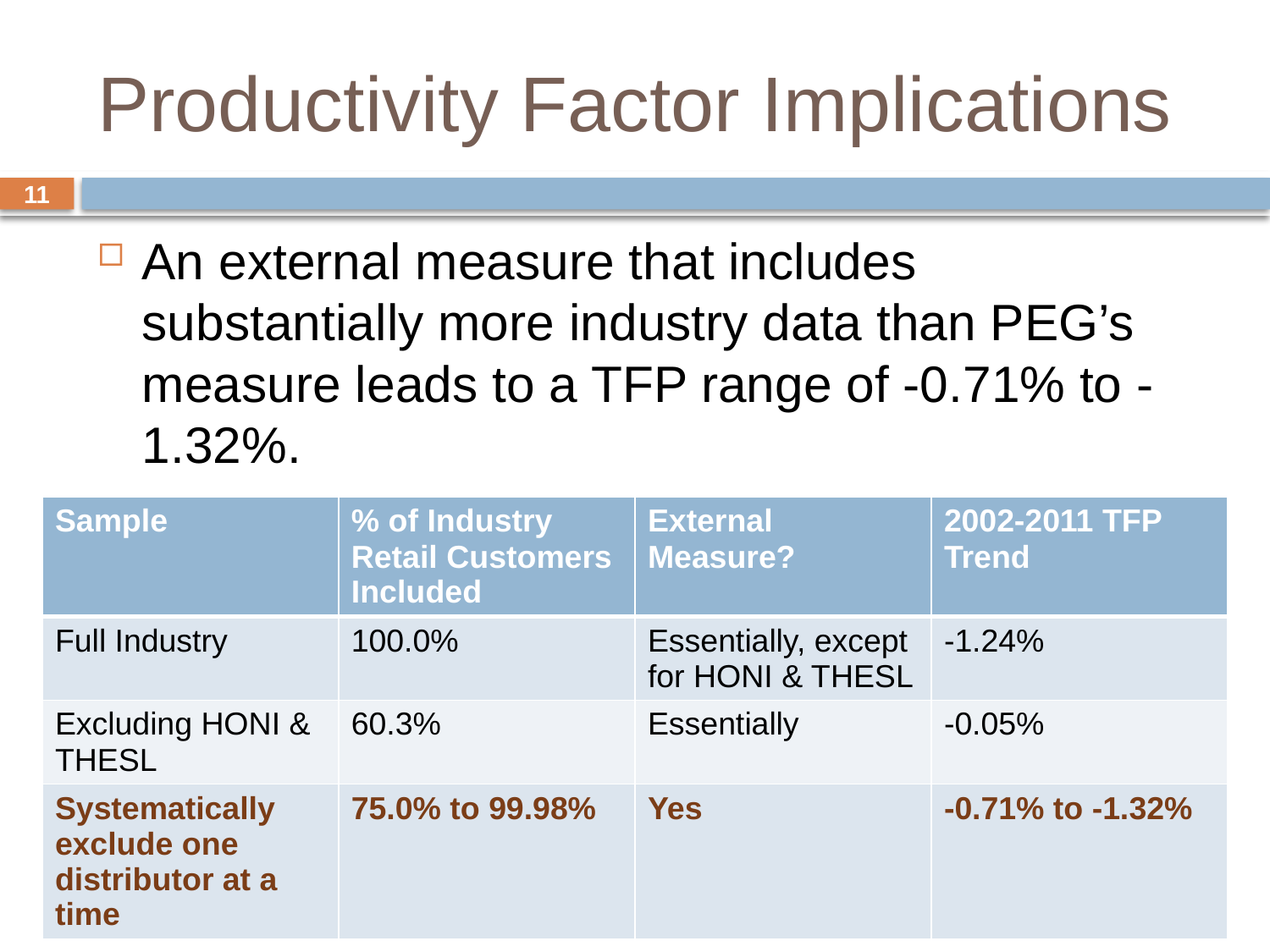

# Productivity Factor Implications
11
An external measure that includes substantially more industry data than PEG’s measure leads to a TFP range of -0.71% to -1.32%.
TFP Indexing Summary

| Sample | % of Industry Retail Customers Included | External Measure? | 2002-2011 TFP Trend |
| --- | --- | --- | --- |
| Full Industry | 100.0% | Essentially, except for HONI & THESL | -1.24% |
| Excluding HONI & THESL | 60.3% | Essentially | -0.05% |
| Systematically exclude one distributor at a time | 75.0% to 99.98% | Yes | -0.71% to -1.32% |